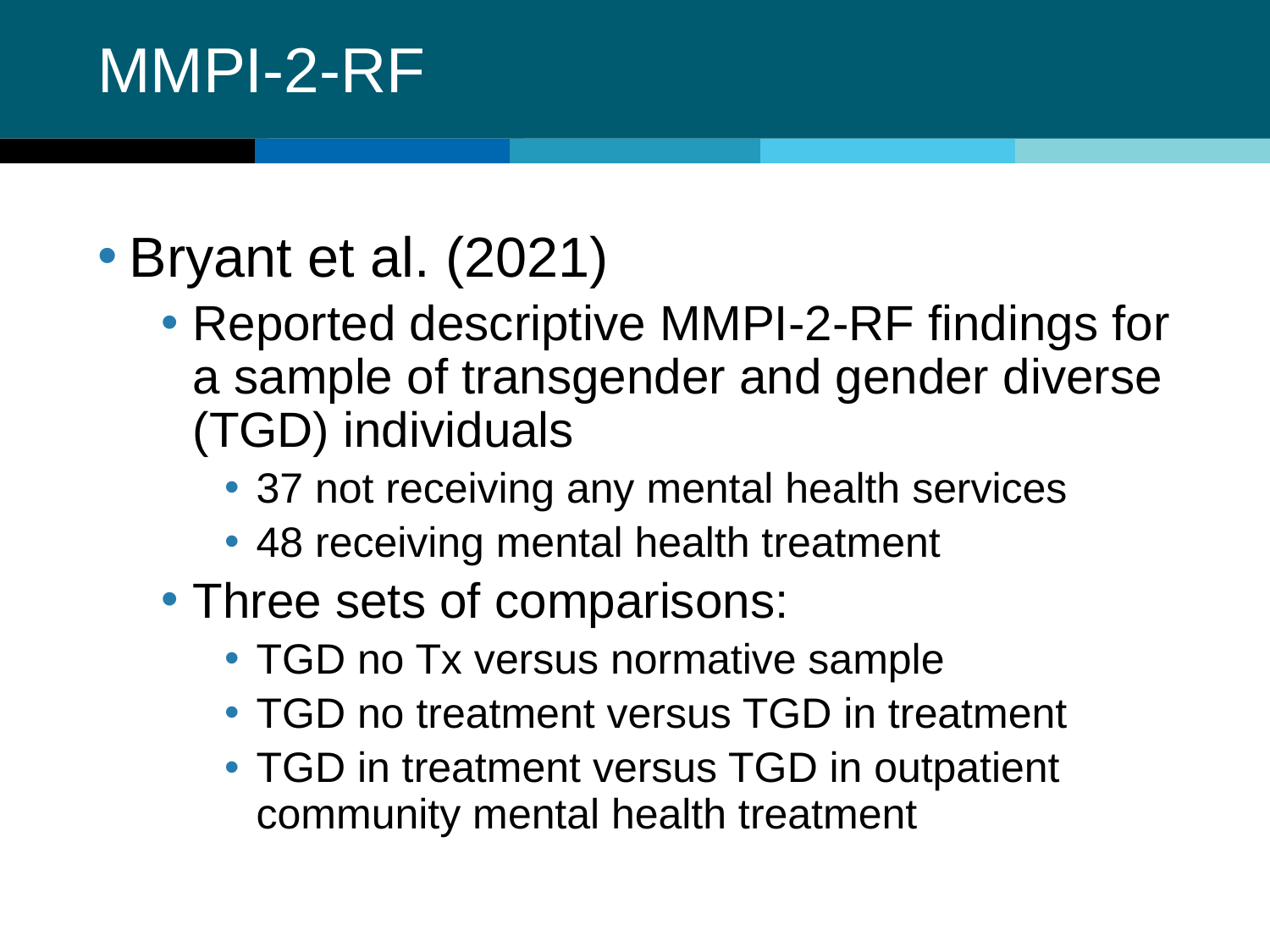

# MMPI-2-RF
Bryant et al. (2021)
Reported descriptive MMPI-2-RF findings for a sample of transgender and gender diverse (TGD) individuals
37 not receiving any mental health services
48 receiving mental health treatment
Three sets of comparisons:
TGD no Tx versus normative sample
TGD no treatment versus TGD in treatment
TGD in treatment versus TGD in outpatient community mental health treatment